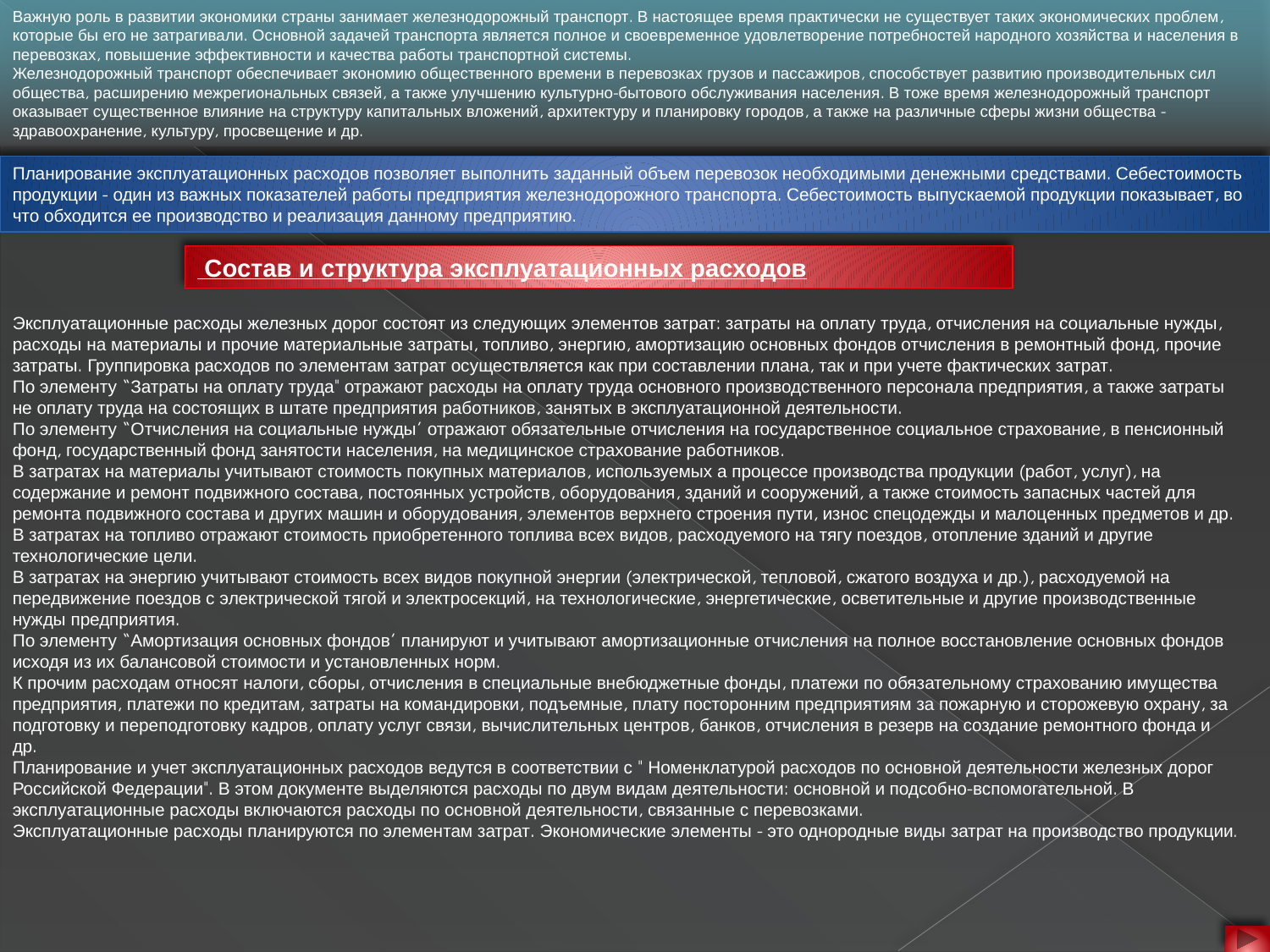

Важную роль в развитии экономики страны занимает железнодорожный транспорт. В настоящее время практически не существует таких экономических проблем, которые бы его не затрагивали. Основной задачей транспорта является полное и своевременное удовлетворение потребностей народного хозяйства и населения в перевозках, повышение эффективности и качества работы транспортной системы.
Железнодорожный транспорт обеспечивает экономию общественного времени в перевозках грузов и пассажиров, способствует развитию производительных сил общества, расширению межрегиональных связей, а также улучшению культурно-бытового обслуживания населения. В тоже время железнодорожный транспорт оказывает существенное влияние на структуру капитальных вложений, архитектуру и планировку городов, а также на различные сферы жизни общества - здравоохранение, культуру, просвещение и др.
Планирование эксплуатационных расходов позволяет выполнить заданный объем перевозок необходимыми денежными средствами. Себестоимость продукции - один из важных показателей работы предприятия железнодорожного транспорта. Себестоимость выпускаемой продукции показывает, во что обходится ее производство и реализация данному предприятию.
 Состав и структура эксплуатационных расходов
Эксплуатационные расходы железных дорог состоят из следующих элементов затрат: затраты на оплату труда, отчисления на социальные нужды, расходы на материалы и прочие материальные затраты, топливо, энергию, амортизацию основных фондов отчисления в ремонтный фонд, прочие затраты. Группировка расходов по элементам затрат осуществляется как при составлении плана, так и при учете фактических затрат.
По элементу “Затраты на оплату труда" отражают расходы на оплату труда основного производственного персонала предприятия, а также затраты не оплату труда на состоящих в штате предприятия работников, занятых в эксплуатационной деятельности.
По элементу “Отчисления на социальные нужды’ отражают обязательные отчисления на государственное социальное страхование, в пенсионный фонд, государственный фонд занятости населения, на медицинское страхование работников.
В затратах на материалы учитывают стоимость покупных материалов, используемых а процессе производства продукции (работ, услуг), на содержание и ремонт подвижного состава, постоянных устройств, оборудования, зданий и сооружений, а также стоимость запасных частей для ремонта подвижного состава и других машин и оборудования, элементов верхнего строения пути, износ спецодежды и малоценных предметов и др.
В затратах на топливо отражают стоимость приобретенного топлива всех видов, расходуемого на тягу поездов, отопление зданий и другие технологические цели.
В затратах на энергию учитывают стоимость всех видов покупной энергии (электрической, тепловой, сжатого воздуха и др.), расходуемой на передвижение поездов с электрической тягой и электросекций, на технологические, энергетические, осветительные и другие производственные нужды предприятия.
По элементу “Амортизация основных фондов’ планируют и учитывают амортизационные отчисления на полное восстановление основных фондов исходя из их балансовой стоимости и установленных норм.
К прочим расходам относят налоги, сборы, отчисления в специальные внебюджетные фонды, платежи по обязательному страхованию имущества предприятия, платежи по кредитам, затраты на командировки, подъемные, плату посторонним предприятиям за пожарную и сторожевую охрану, за подготовку и переподготовку кадров, оплату услуг связи, вычислительных центров, банков, отчисления в резерв на создание ремонтного фонда и др.
Планирование и учет эксплуатационных расходов ведутся в соответствии с " Номенклатурой расходов по основной деятельности железных дорог Российской Федерации". В этом документе выделяются расходы по двум видам деятельности: основной и подсобно-вспомогательной. В эксплуатационные расходы включаются расходы по основной деятельности, связанные с перевозками.
Эксплуатационные расходы планируются по элементам затрат. Экономические элементы - это однородные виды затрат на производство продукции.